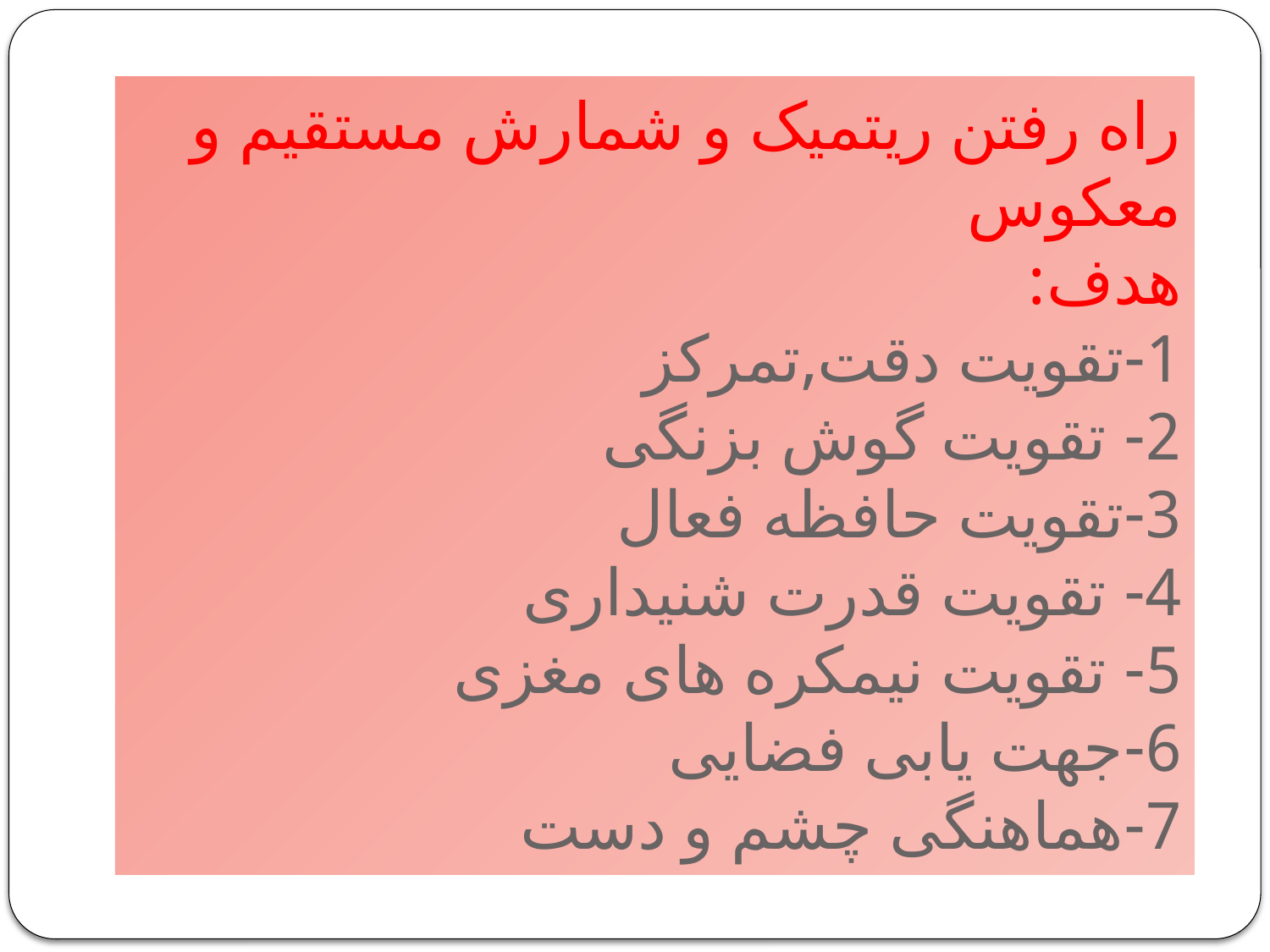

# راه رفتن ریتمیک و شمارش مستقیم و معکوس هدف: 1-تقویت دقت,تمرکز 2- تقویت گوش بزنگی 3-تقویت حافظه فعال 4- تقویت قدرت شنیداری 5- تقویت نیمکره های مغزی 6-جهت یابی فضایی 7-هماهنگی چشم و دست